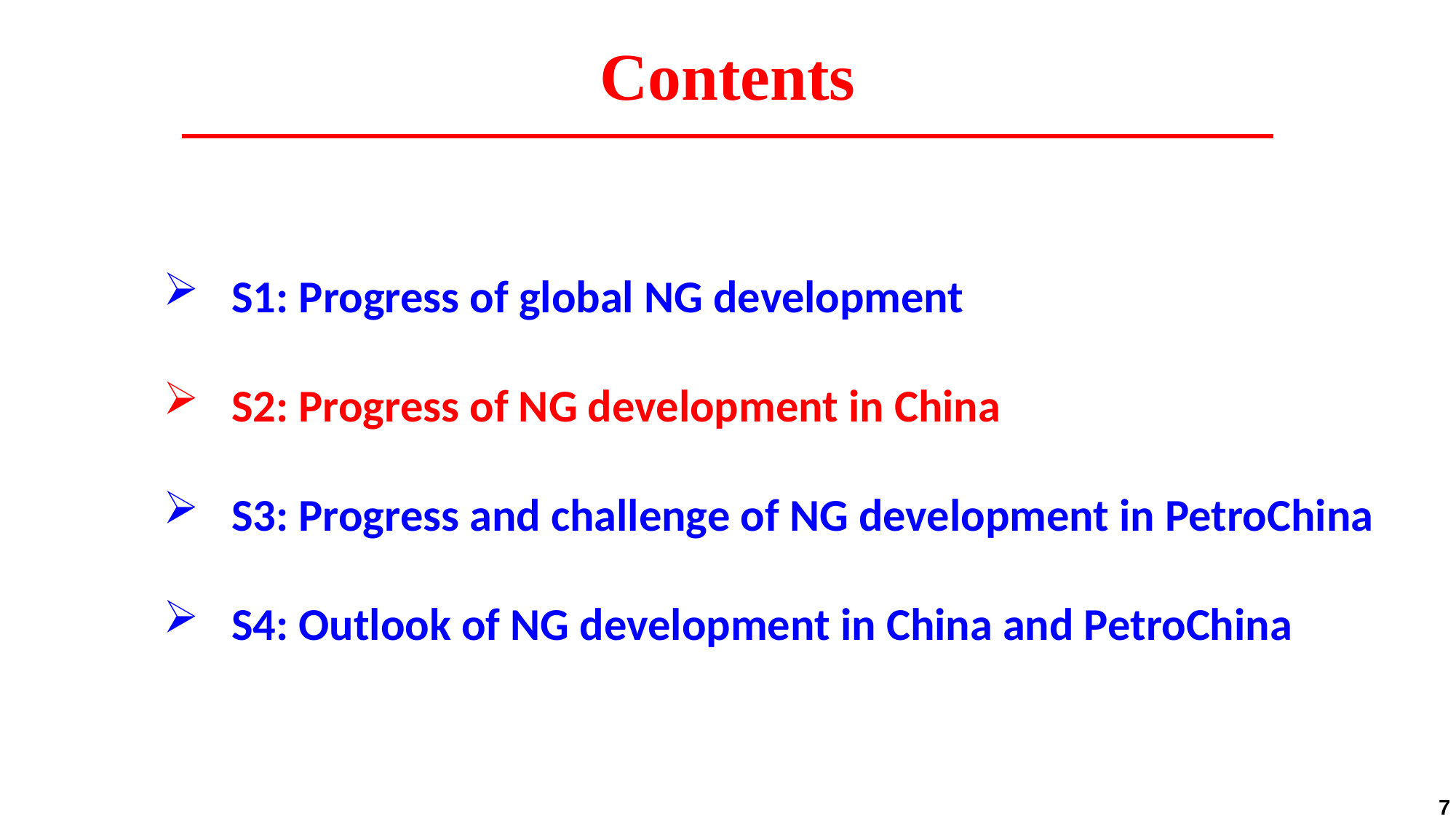

Contents
S1: Progress of global NG development
S2: Progress of NG development in China
S3: Progress and challenge of NG development in PetroChina
S4: Outlook of NG development in China and PetroChina